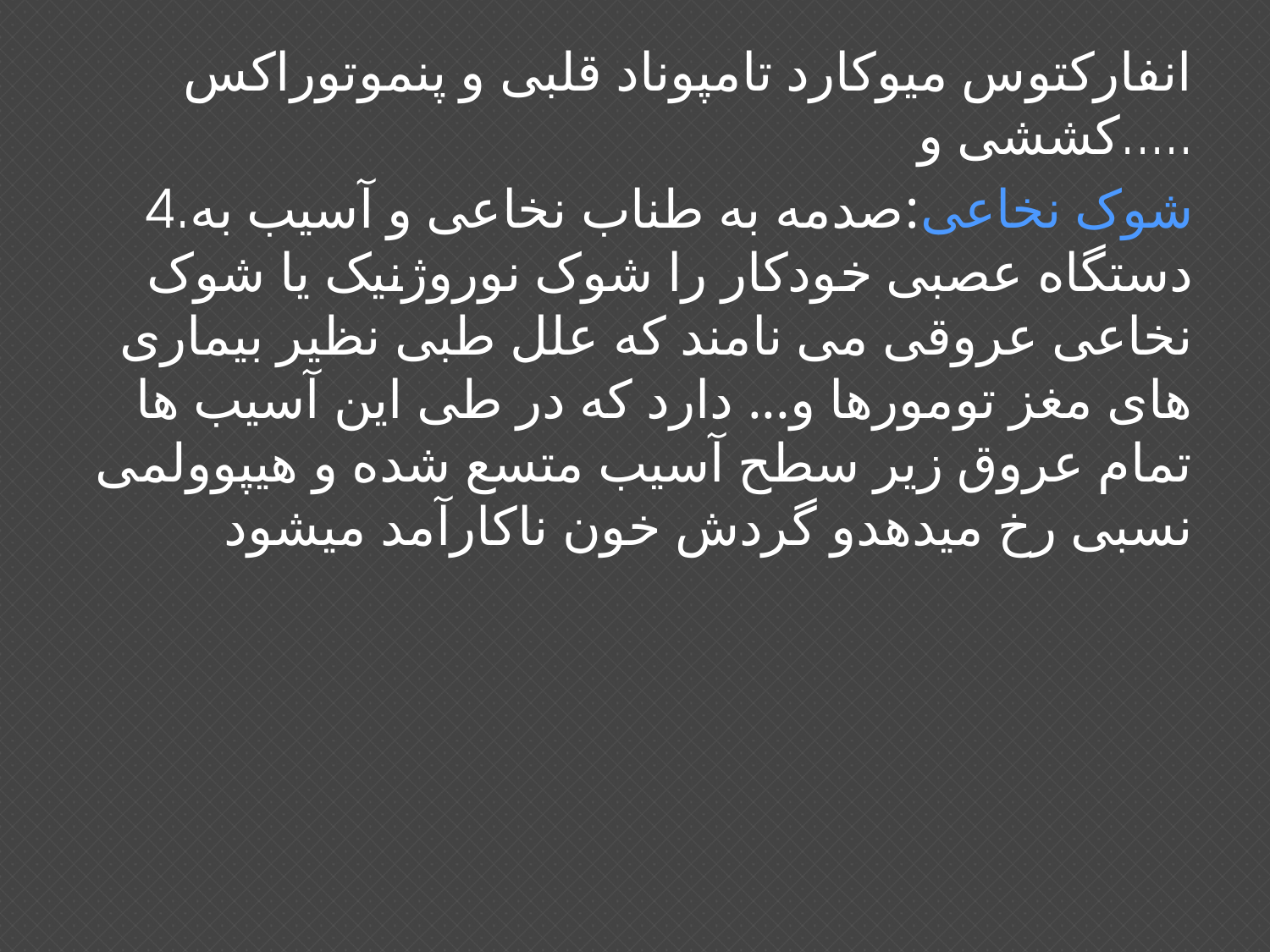

انفارکتوس میوکارد تامپوناد قلبی و پنموتوراکس کششی و.....
4.شوک نخاعی:صدمه به طناب نخاعی و آسیب به دستگاه عصبی خودکار را شوک نوروژنیک یا شوک نخاعی عروقی می نامند که علل طبی نظیر بیماری های مغز تومورها و... دارد که در طی این آسیب ها تمام عروق زیر سطح آسیب متسع شده و هیپوولمی نسبی رخ میدهدو گردش خون ناکارآمد میشود